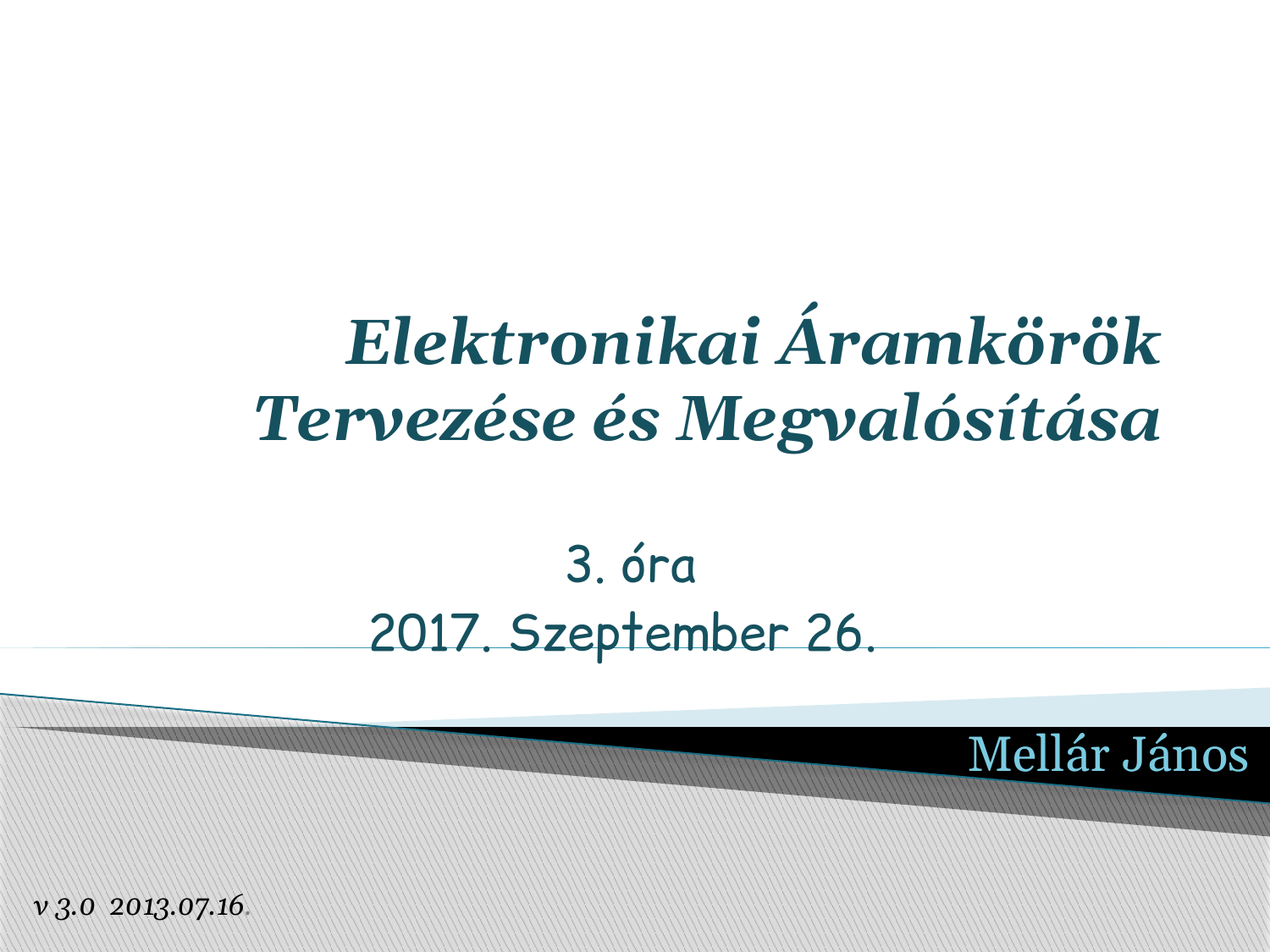

# Elektronikai Áramkörök Tervezése és Megvalósítása
3. óra
2017. Szeptember 26.
Mellár János
v 3.0  2013.07.16.